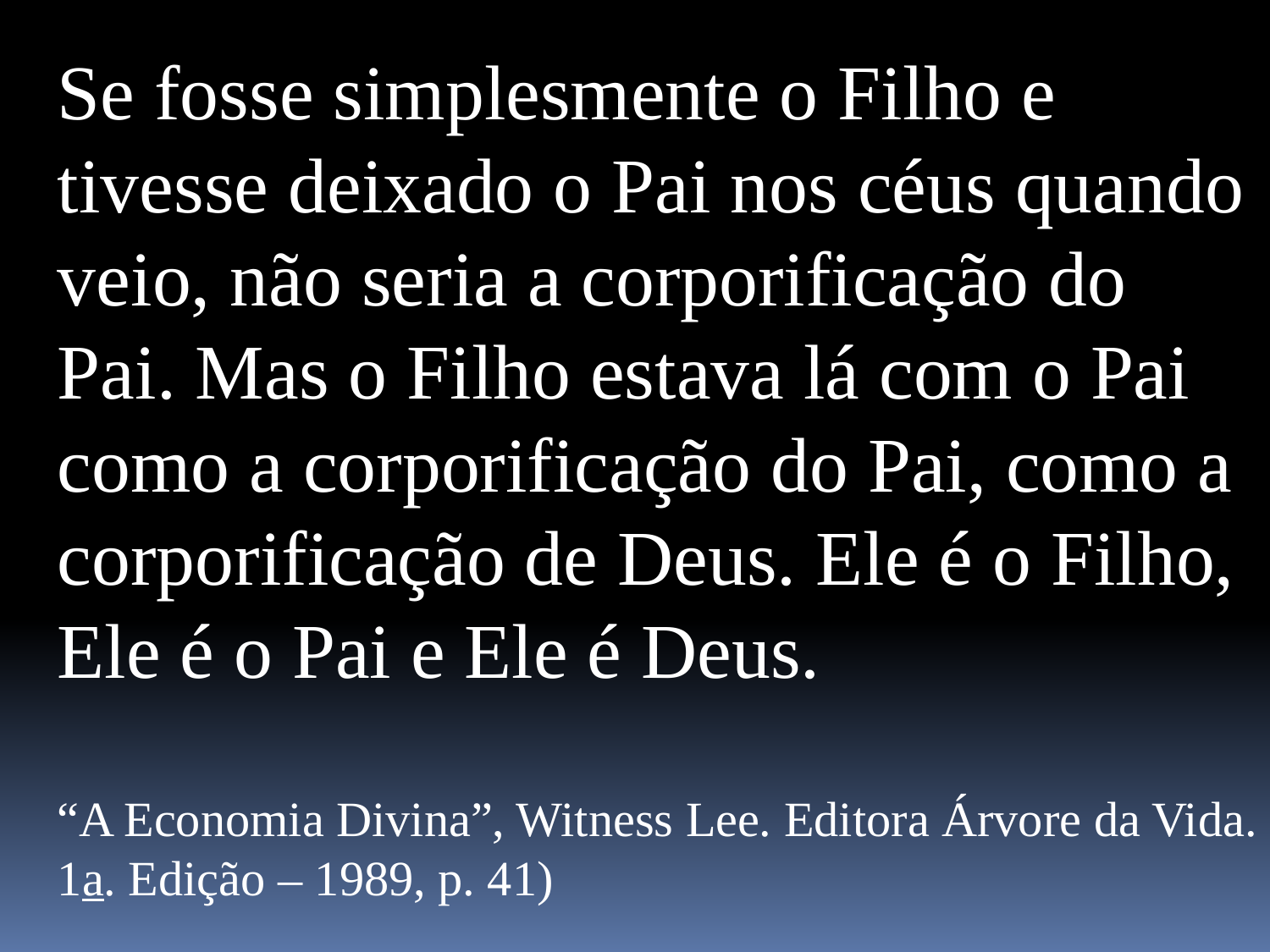

Se fosse simplesmente o Filho e tivesse deixado o Pai nos céus quando veio, não seria a corporificação do Pai. Mas o Filho estava lá com o Pai como a corporificação do Pai, como a corporificação de Deus. Ele é o Filho, Ele é o Pai e Ele é Deus.

“A Economia Divina”, Witness Lee. Editora Árvore da Vida. 1a. Edição – 1989, p. 41)